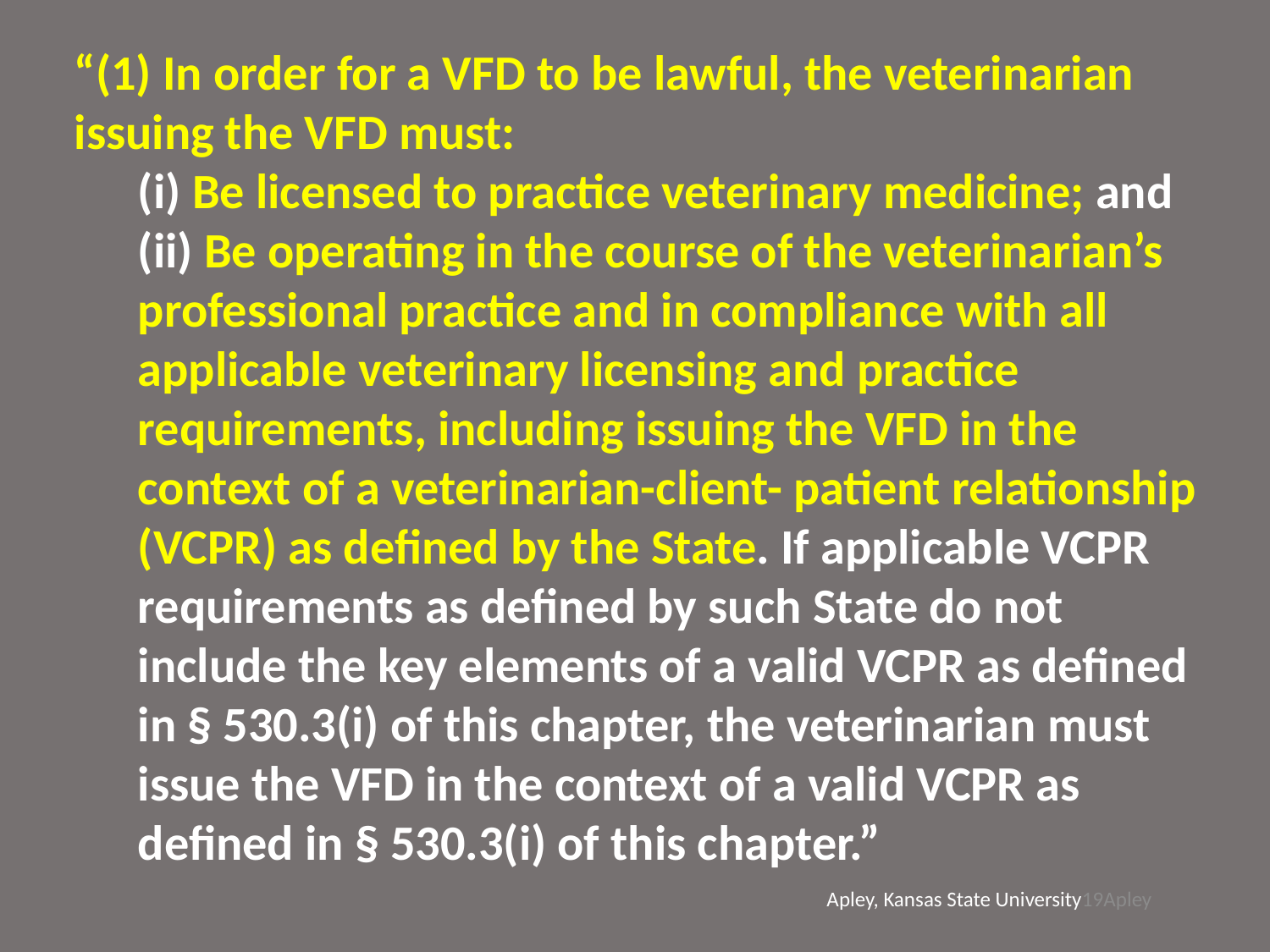

“(1) In order for a VFD to be lawful, the veterinarian issuing the VFD must:
(i) Be licensed to practice veterinary medicine; and
(ii) Be operating in the course of the veterinarian’s professional practice and in compliance with all applicable veterinary licensing and practice requirements, including issuing the VFD in the context of a veterinarian-client- patient relationship (VCPR) as defined by the State. If applicable VCPR requirements as defined by such State do not include the key elements of a valid VCPR as defined in § 530.3(i) of this chapter, the veterinarian must issue the VFD in the context of a valid VCPR as defined in § 530.3(i) of this chapter.”